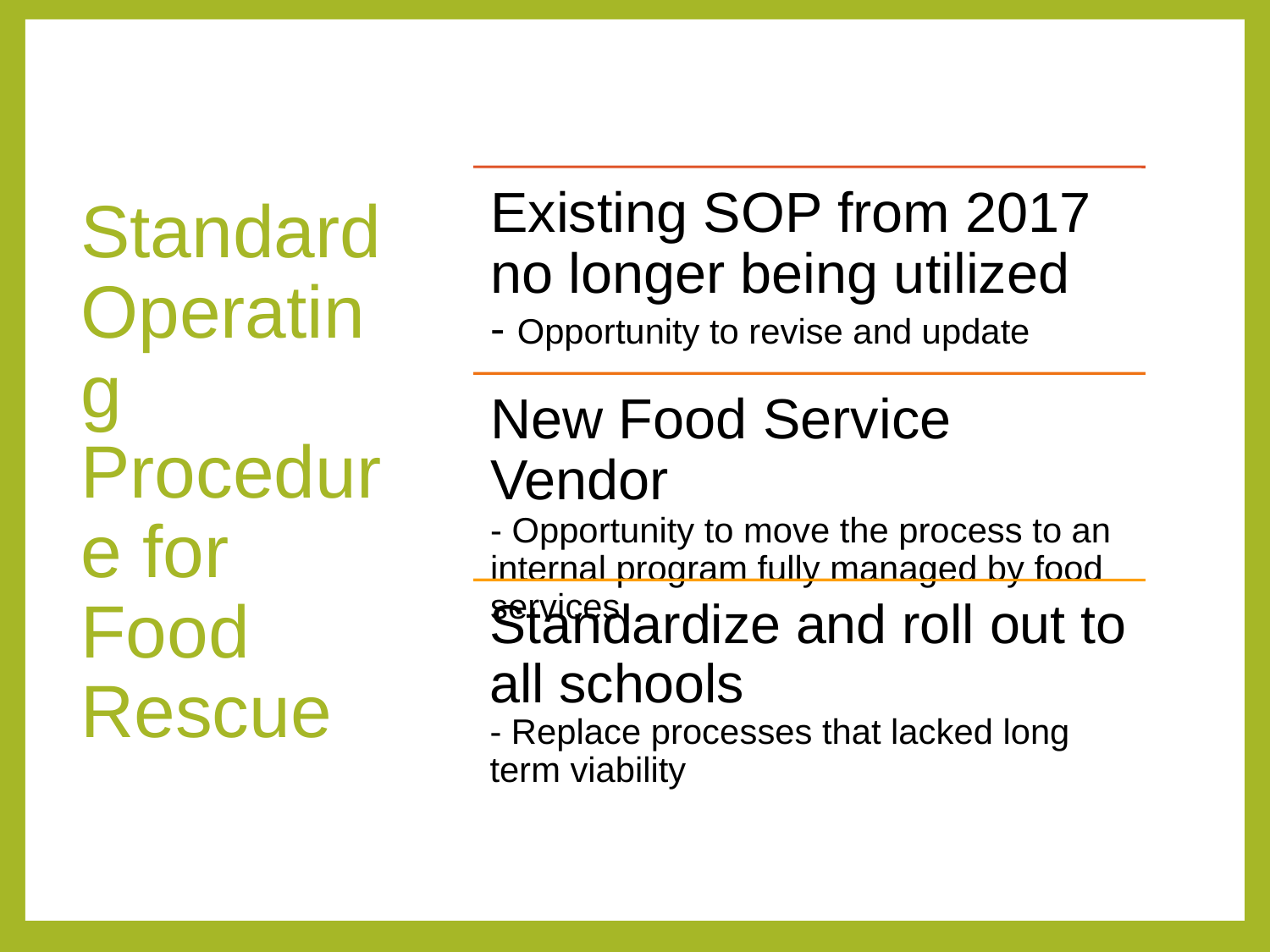

# Standard Operating Procedure for Food Rescue
Existing SOP from 2017 no longer being utilized
- Opportunity to revise and update

New Food Service Vendor
- Opportunity to move the process to an internal program fully managed by food services

Standardize and roll out to all schools
- Replace processes that lacked long term viability